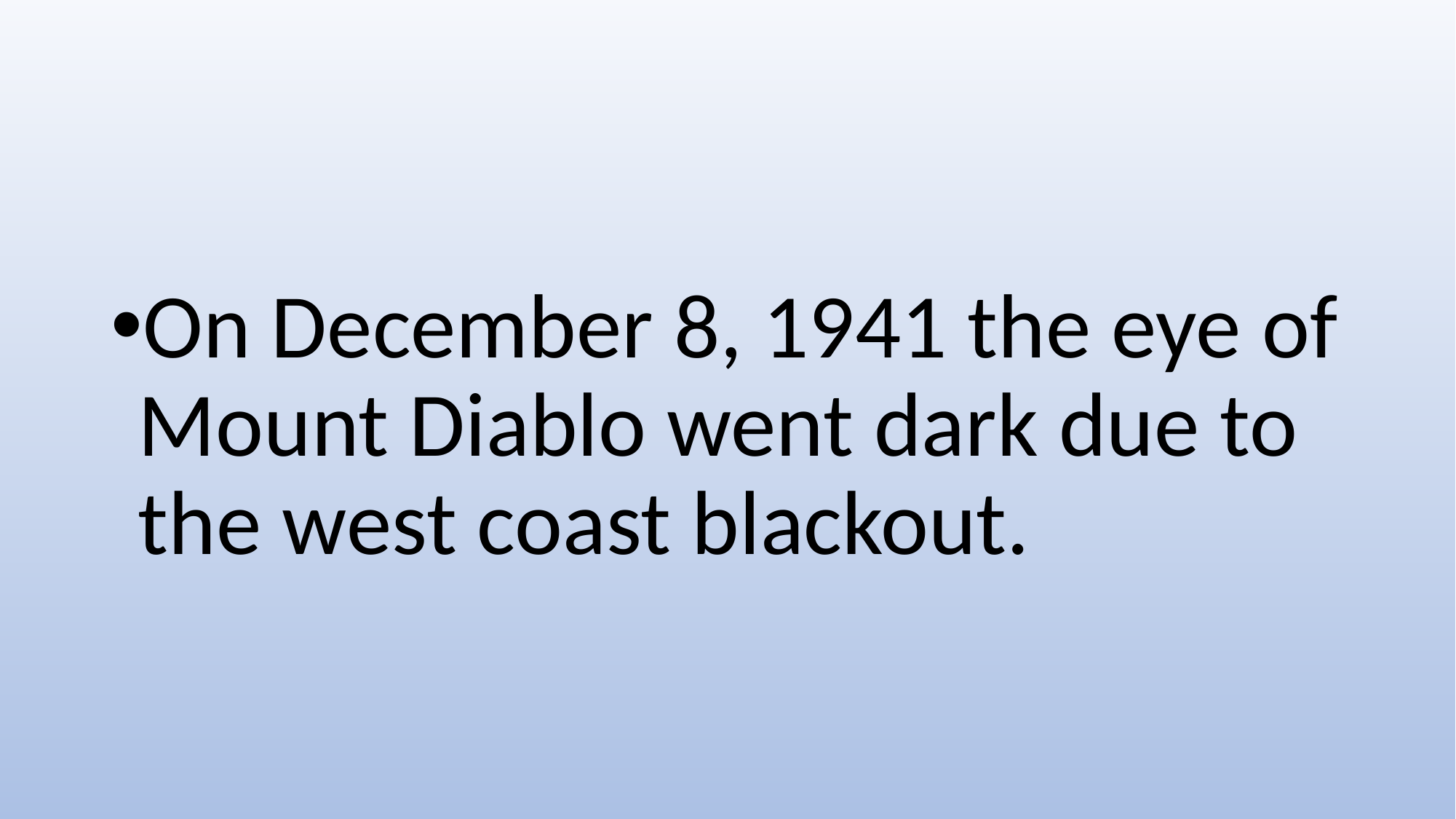

#

On December 8, 1941 the eye of Mount Diablo went dark due to the west coast blackout.